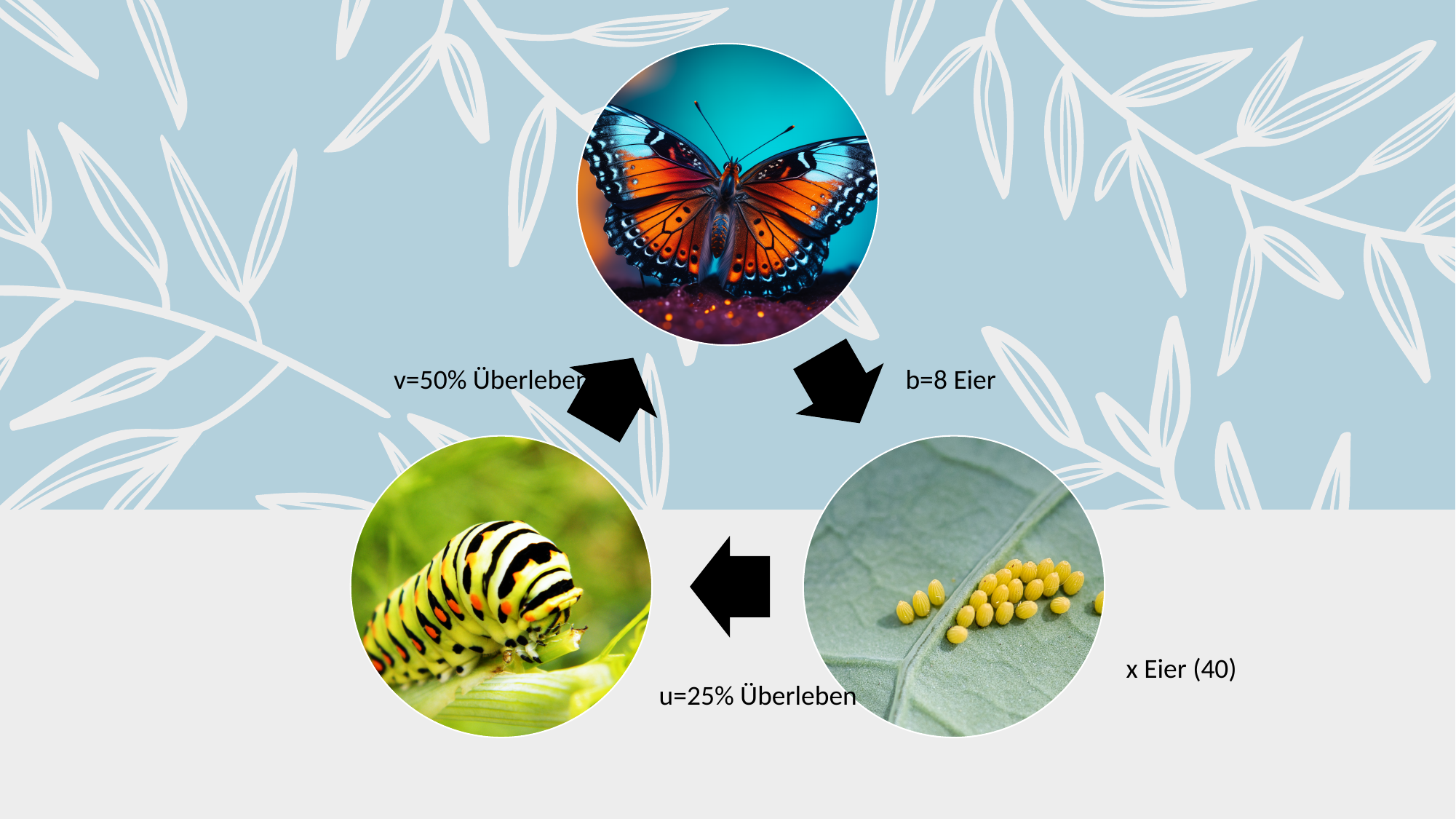

v=50% Überleben

b=8 Eier

x Eier (40)
u=25% Überleben